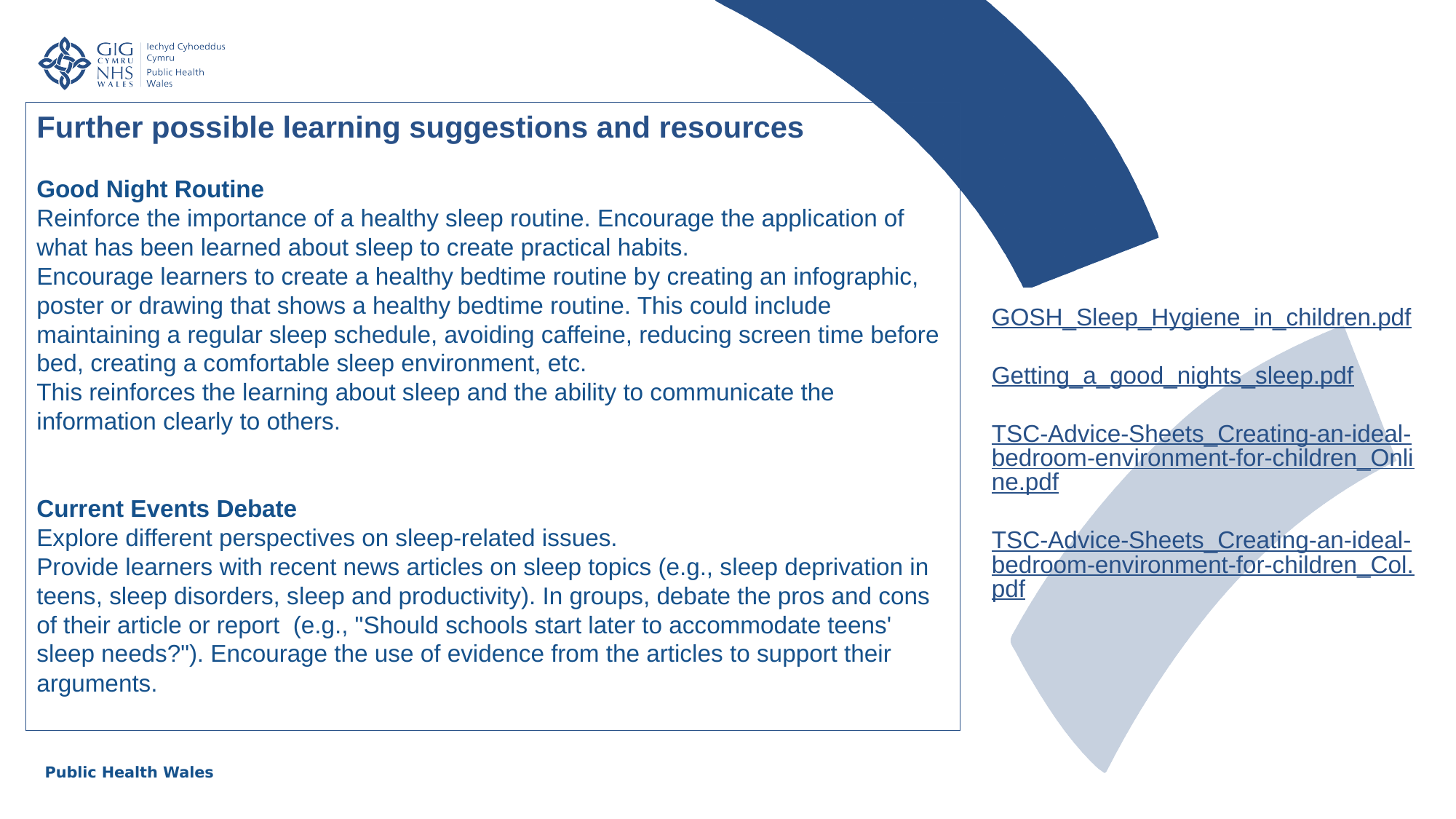

Further possible learning suggestions and resources

Good Night Routine
Reinforce the importance of a healthy sleep routine. Encourage the application of what has been learned about sleep to create practical habits.
Encourage learners to create a healthy bedtime routine by creating an infographic, poster or drawing that shows a healthy bedtime routine. This could include maintaining a regular sleep schedule, avoiding caffeine, reducing screen time before bed, creating a comfortable sleep environment, etc.
This reinforces the learning about sleep and the ability to communicate the information clearly to others.

Current Events Debate
Explore different perspectives on sleep-related issues.
Provide learners with recent news articles on sleep topics (e.g., sleep deprivation in teens, sleep disorders, sleep and productivity). In groups, debate the pros and cons of their article or report  (e.g., "Should schools start later to accommodate teens' sleep needs?"). Encourage the use of evidence from the articles to support their arguments.

GOSH_Sleep_Hygiene_in_children.pdf

Getting_a_good_nights_sleep.pdf

TSC-Advice-Sheets_Creating-an-ideal-bedroom-environment-for-children_Online.pdf

TSC-Advice-Sheets_Creating-an-ideal-bedroom-environment-for-children_Col.pdf